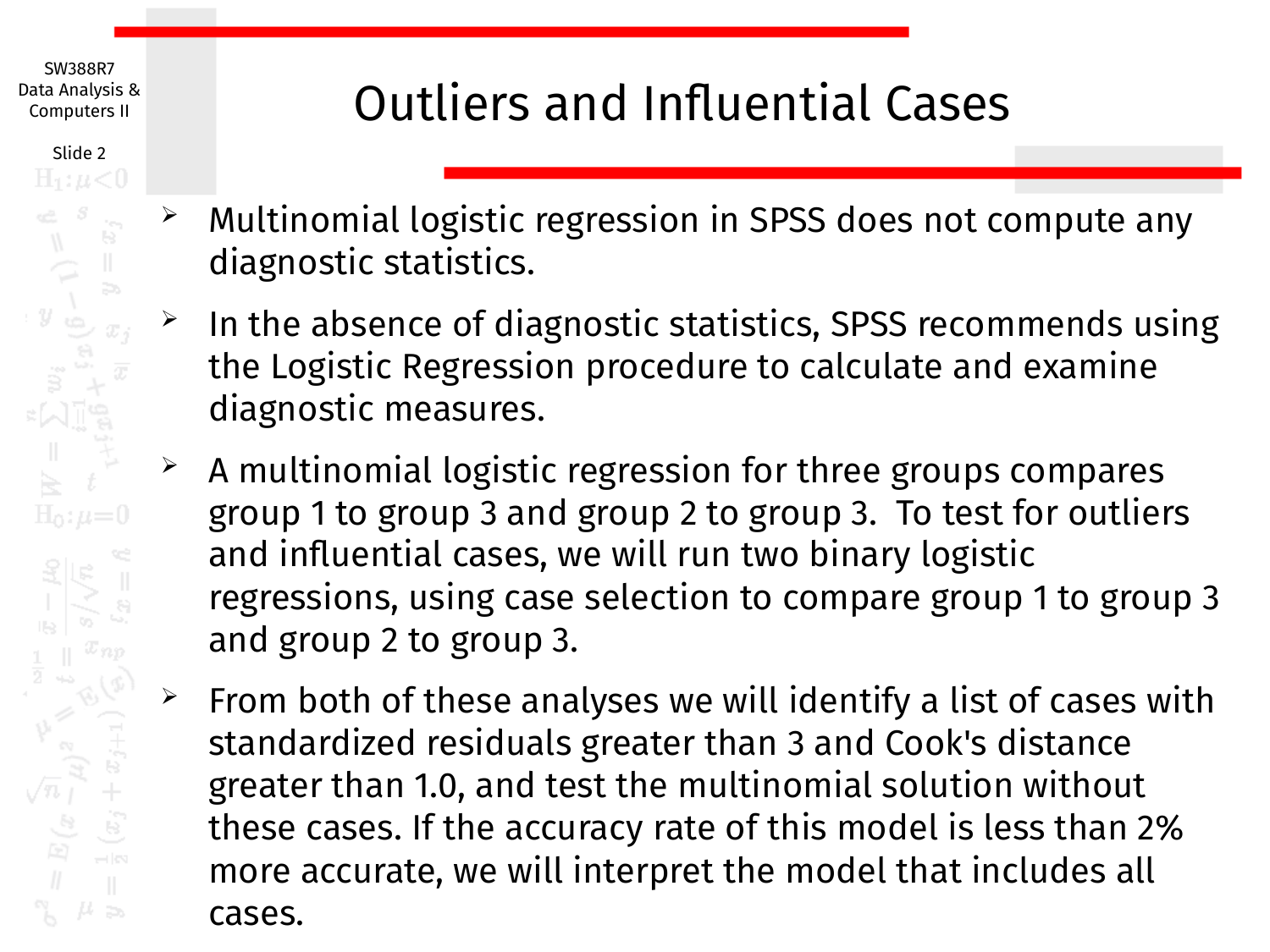

SW388R7
Data Analysis & Computers II

Slide 2
# Outliers and Influential Cases
Multinomial logistic regression in SPSS does not compute any diagnostic statistics.

In the absence of diagnostic statistics, SPSS recommends using the Logistic Regression procedure to calculate and examine diagnostic measures.

A multinomial logistic regression for three groups compares group 1 to group 3 and group 2 to group 3.  To test for outliers and influential cases, we will run two binary logistic regressions, using case selection to compare group 1 to group 3 and group 2 to group 3.

From both of these analyses we will identify a list of cases with standardized residuals greater than 3 and Cook's distance greater than 1.0, and test the multinomial solution without these cases. If the accuracy rate of this model is less than 2% more accurate, we will interpret the model that includes all cases.